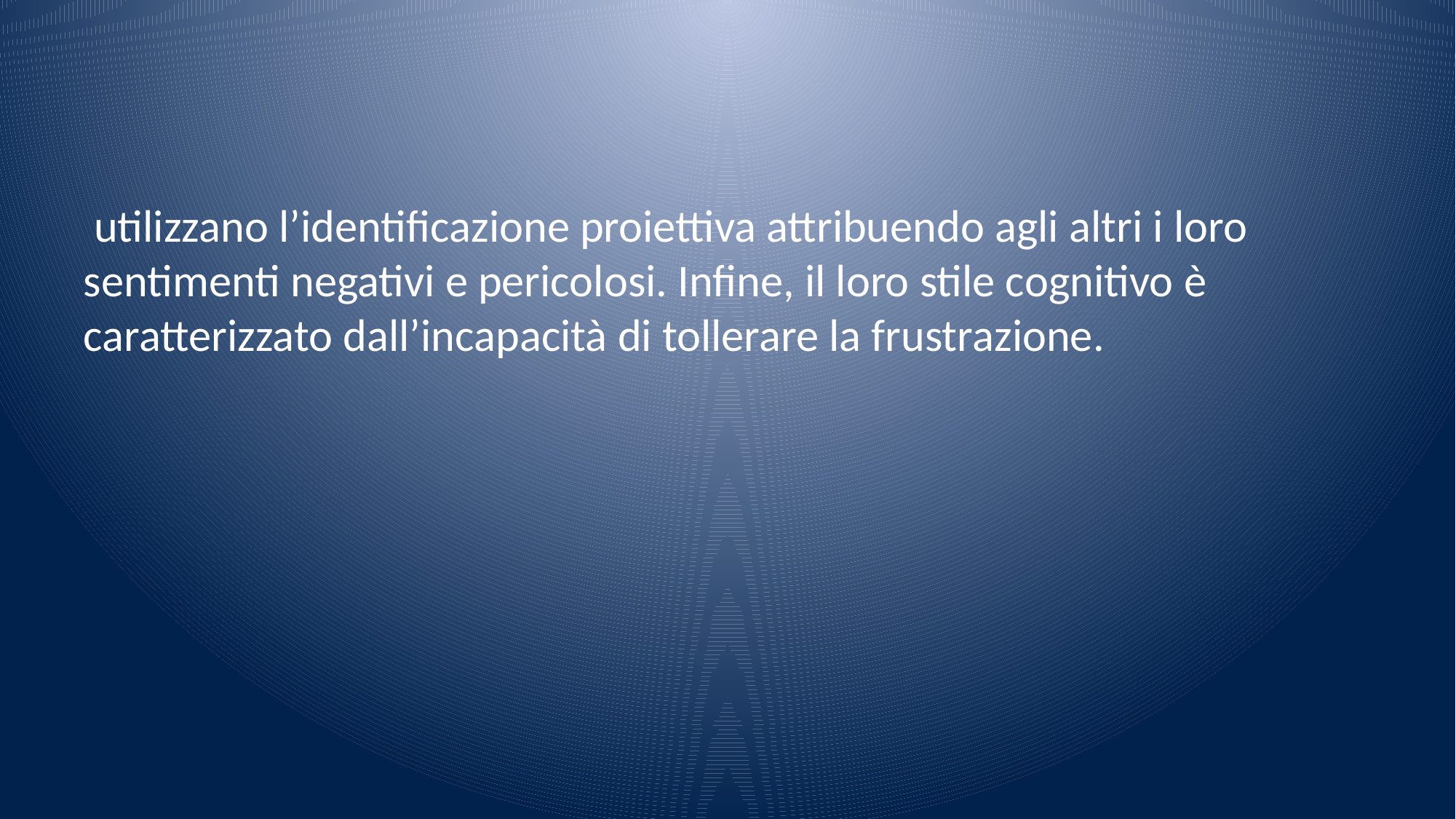

#
 utilizzano l’identificazione proiettiva attribuendo agli altri i loro sentimenti negativi e pericolosi. Infine, il loro stile cognitivo è caratterizzato dall’incapacità di tollerare la frustrazione.